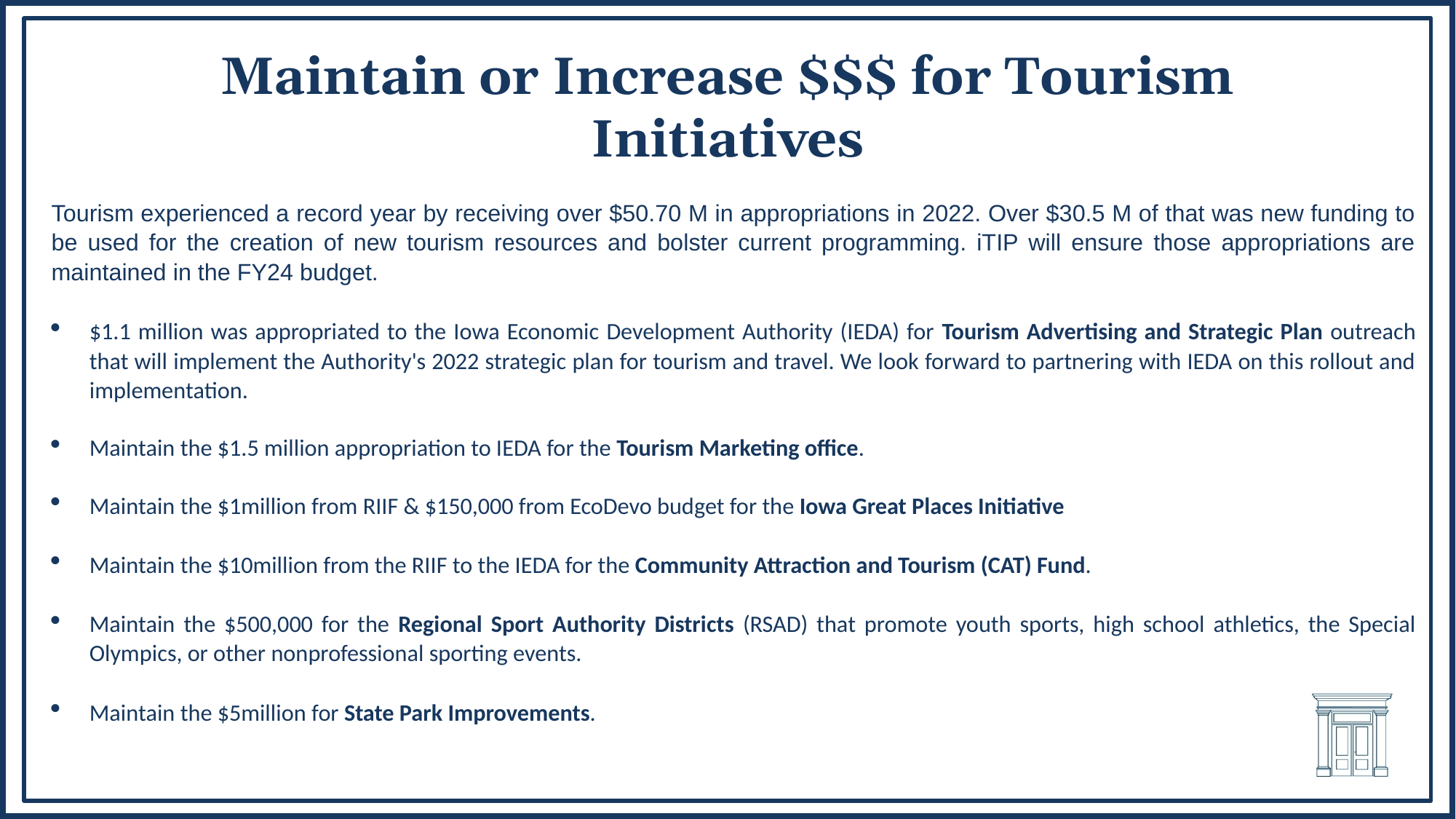

# Maintain or Increase $$$ for Tourism Initiatives
Tourism experienced a record year by receiving over $50.70 M in appropriations in 2022. Over $30.5 M of that was new funding to be used for the creation of new tourism resources and bolster current programming. iTIP will ensure those appropriations are maintained in the FY24 budget.

$1.1 million was appropriated to the Iowa Economic Development Authority (IEDA) for Tourism Advertising and Strategic Plan outreach that will implement the Authority's 2022 strategic plan for tourism and travel. We look forward to partnering with IEDA on this rollout and implementation.

Maintain the $1.5 million appropriation to IEDA for the Tourism Marketing office.

Maintain the $1million from RIIF & $150,000 from EcoDevo budget for the Iowa Great Places Initiative

Maintain the $10million from the RIIF to the IEDA for the Community Attraction and Tourism (CAT) Fund.

Maintain the $500,000 for the Regional Sport Authority Districts (RSAD) that promote youth sports, high school athletics, the Special Olympics, or other nonprofessional sporting events.

Maintain the $5million for State Park Improvements.